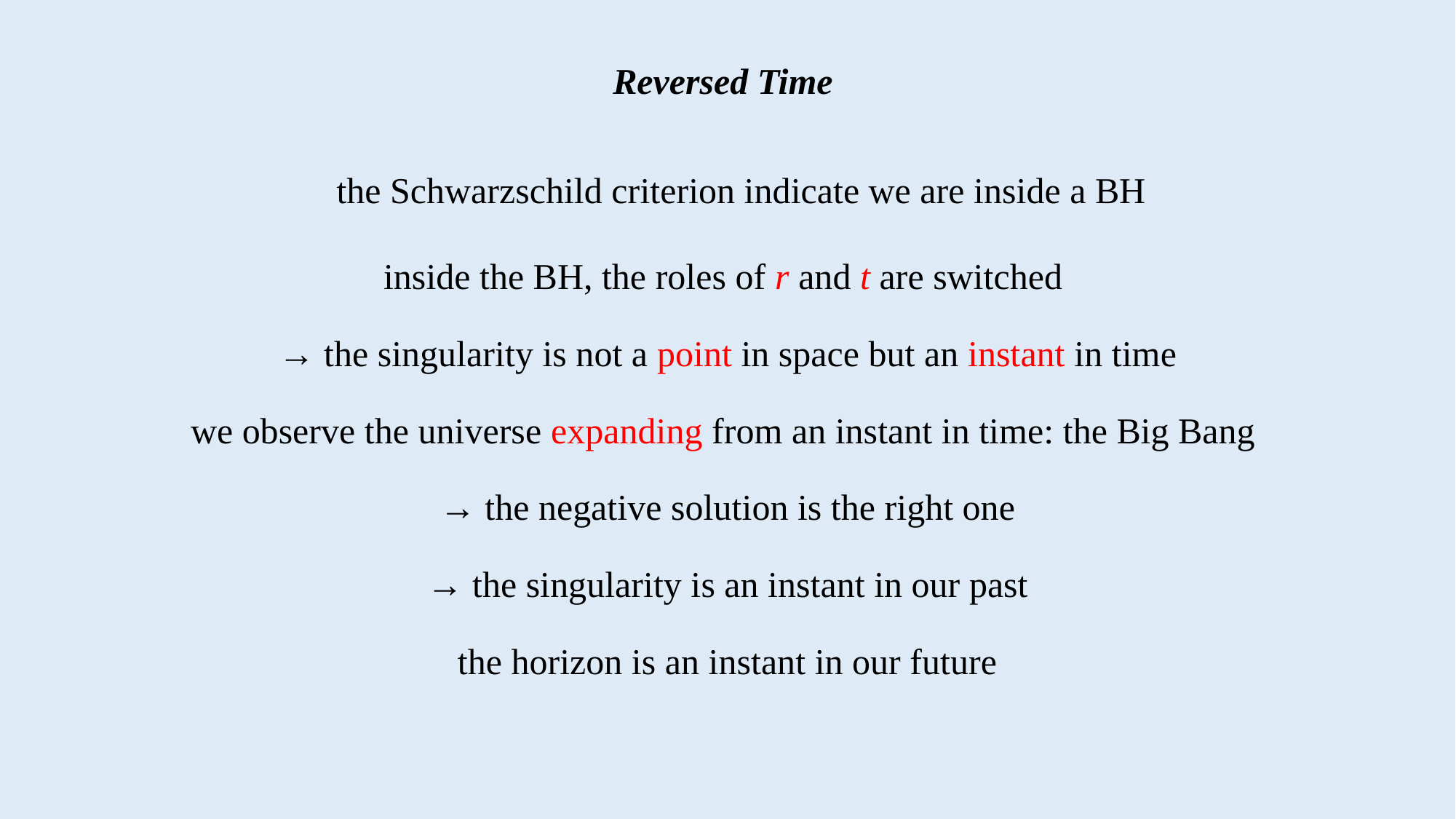

Reversed Time
the Schwarzschild criterion indicate we are inside a BH
inside the BH, the roles of r and t are switched
→ the singularity is not a point in space but an instant in time
we observe the universe expanding from an instant in time: the Big Bang
→ the negative solution is the right one
→ the singularity is an instant in our past
the horizon is an instant in our future